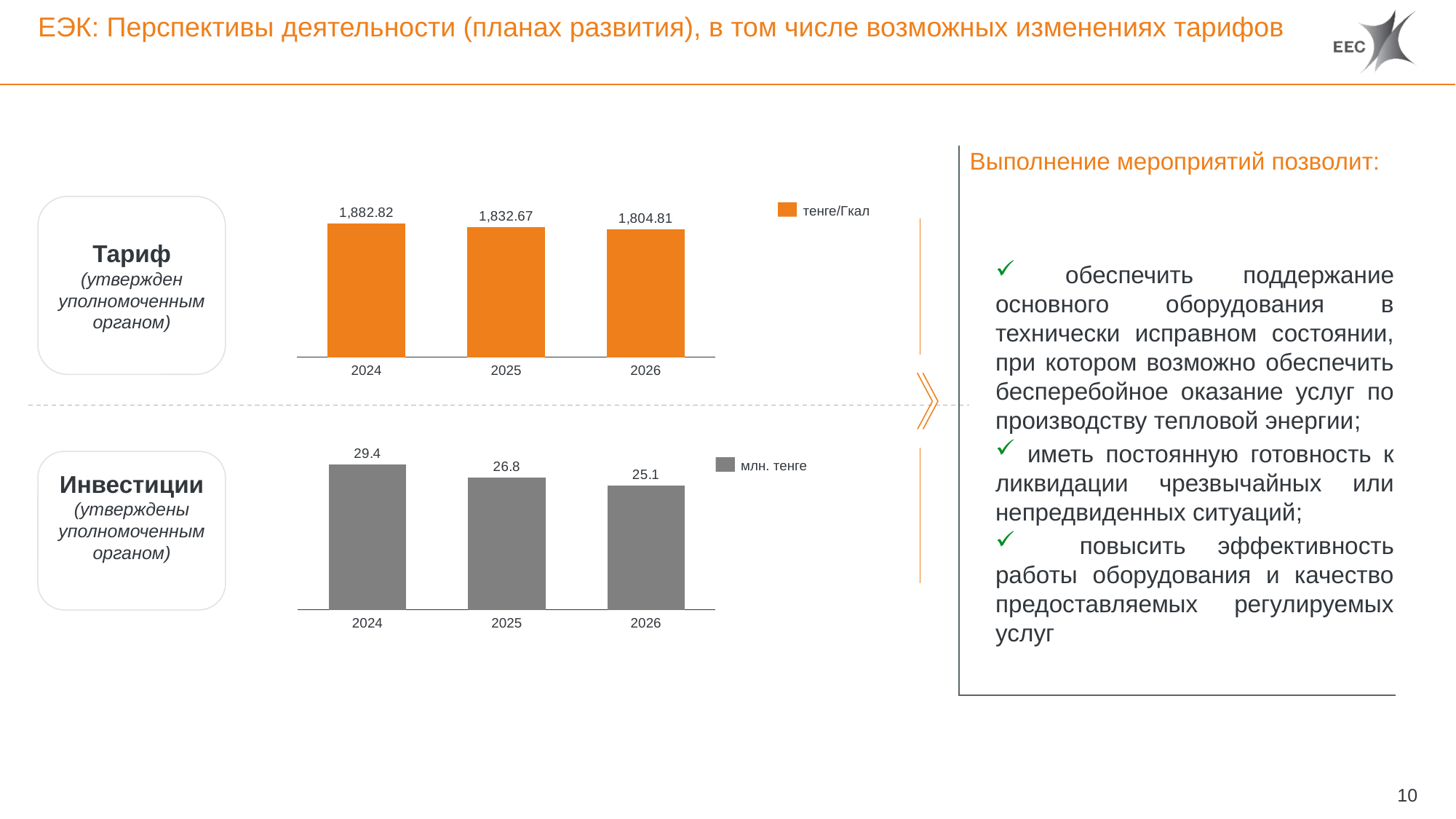

# ЕЭК: Перспективы деятельности (планах развития), в том числе возможных изменениях тарифов
Выполнение мероприятий позволит:

### Chart

| Category |  |
|---|---|
Тариф
(утвержден уполномоченным органом)
тенге/Гкал

 обеспечить поддержание основного оборудования в технически исправном состоянии, при котором возможно обеспечить бесперебойное оказание услуг по производству тепловой энергии;
 иметь постоянную готовность к ликвидации чрезвычайных или непредвиденных ситуаций;
  повысить эффективность работы оборудования и качество предоставляемых регулируемых услуг
2024
2025
2026

### Chart

| Category |  |
|---|---|
Инвестиции
(утверждены уполномоченным органом)

млн. тенге

2024
2025
2026